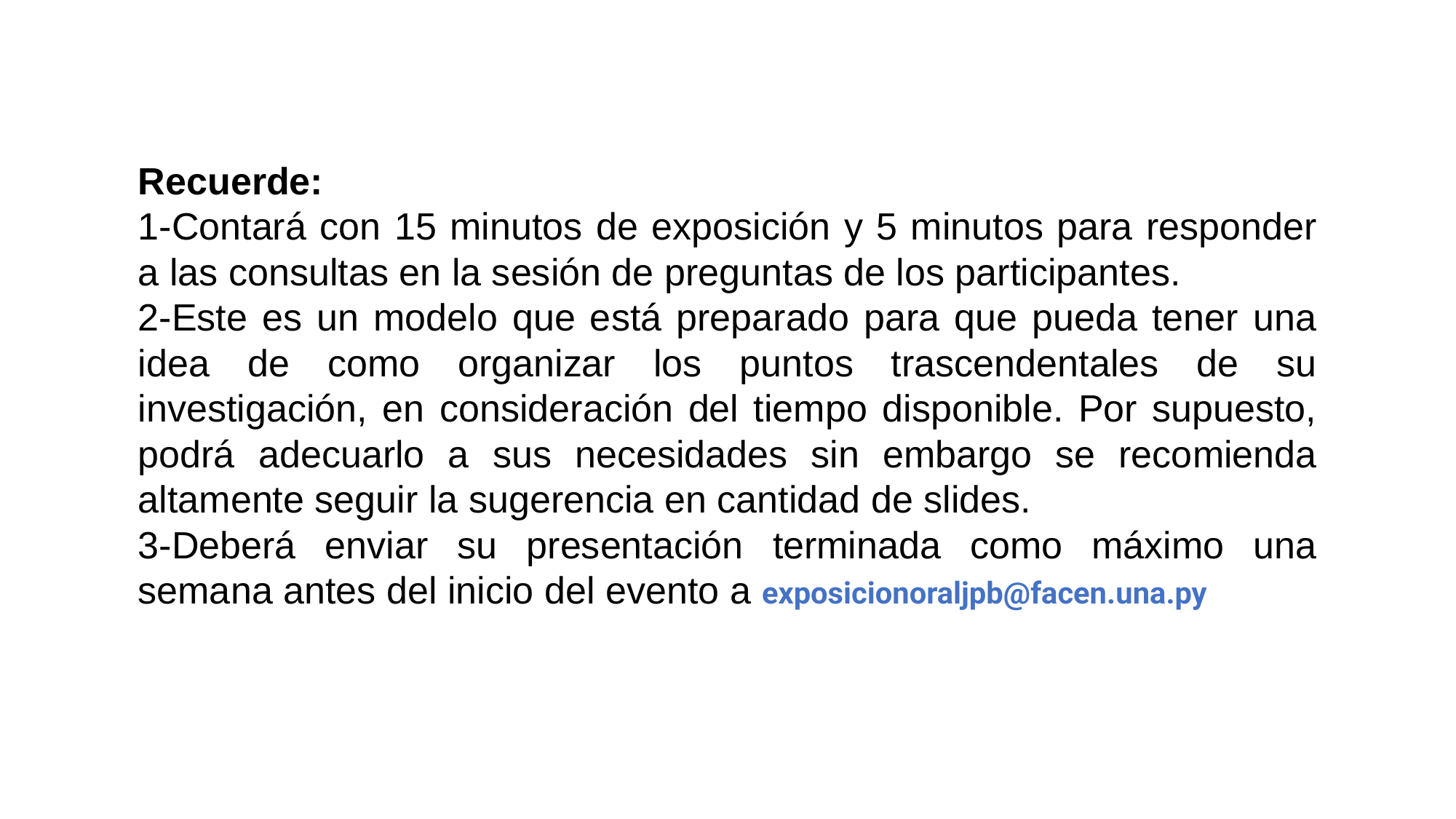

Recuerde:
1-Contará con 15 minutos de exposición y 5 minutos para responder a las consultas en la sesión de preguntas de los participantes.
2-Este es un modelo que está preparado para que pueda tener una idea de como organizar los puntos trascendentales de su investigación, en consideración del tiempo disponible. Por supuesto, podrá adecuarlo a sus necesidades sin embargo se recomienda altamente seguir la sugerencia en cantidad de slides.
3-Deberá enviar su presentación terminada como máximo una semana antes del inicio del evento a exposicionoraljpb@facen.una.py